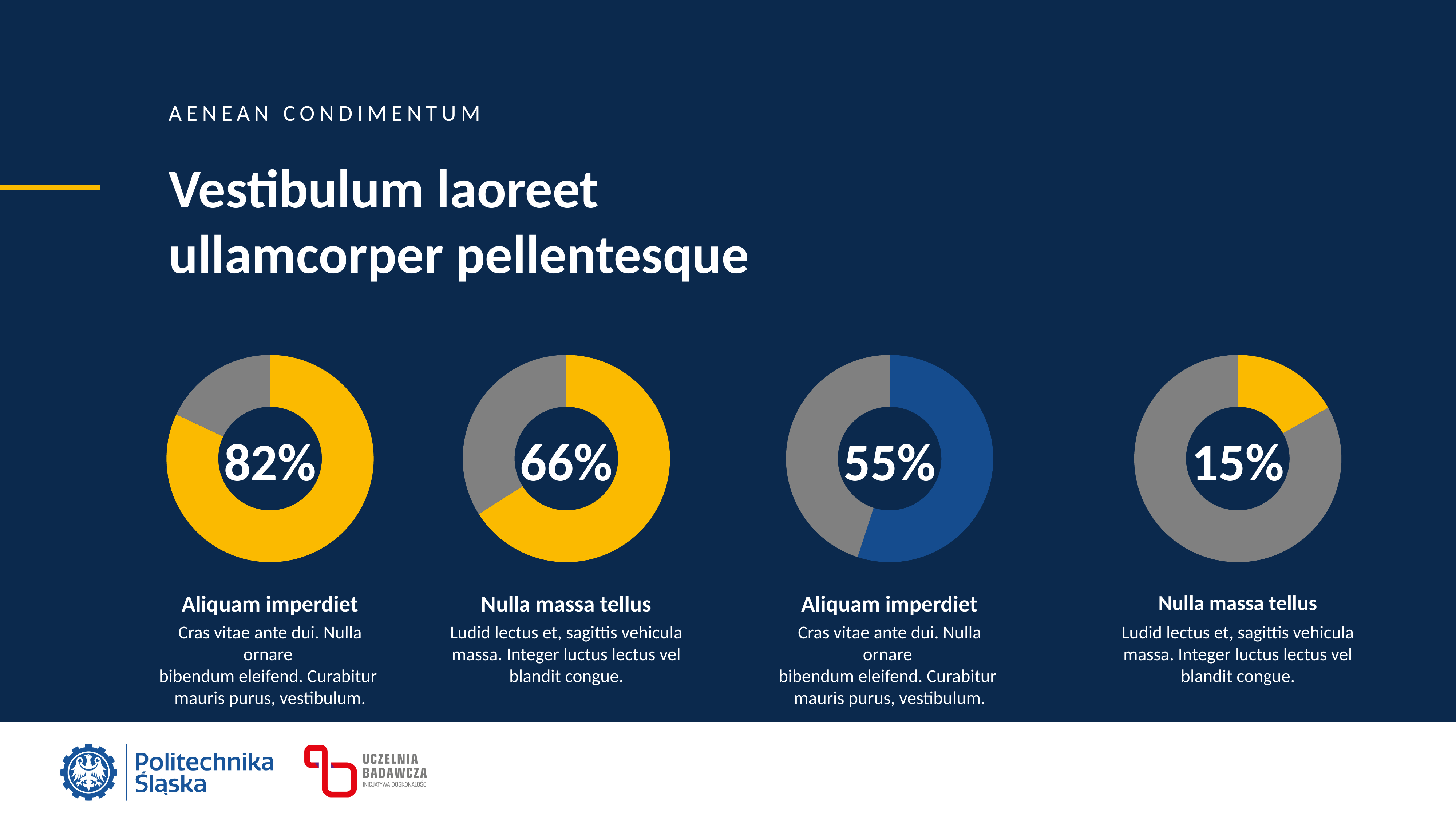

Aenean condimentum
Vestibulum laoreet
ullamcorper pellentesque

### Chart

| Category | Sales |
|---|---|
| 1st Qtr | 82.0 |
| 2nd Qtr | 18.0 |

### Chart

| Category | Sales |
|---|---|
| 1st Qtr | 66.0 |
| 2nd Qtr | 34.0 |

### Chart

| Category | Sales |
|---|---|
| 1st Qtr | 55.0 |
| 2nd Qtr | 45.0 |

### Chart

| Category | Sales |
|---|---|
| 1st Qtr | 15.0 |
| 2nd Qtr | 74.0 |
82%
66%
55%
15%
Aliquam imperdiet
Cras vitae ante dui. Nulla ornare
bibendum eleifend. Curabitur
mauris purus, vestibulum.
Nulla massa tellus
Ludid lectus et, sagittis vehicula massa. Integer luctus lectus vel blandit congue.
Aliquam imperdiet
Cras vitae ante dui. Nulla ornare
bibendum eleifend. Curabitur
mauris purus, vestibulum.
Nulla massa tellus
Ludid lectus et, sagittis vehicula massa. Integer luctus lectus vel blandit congue.